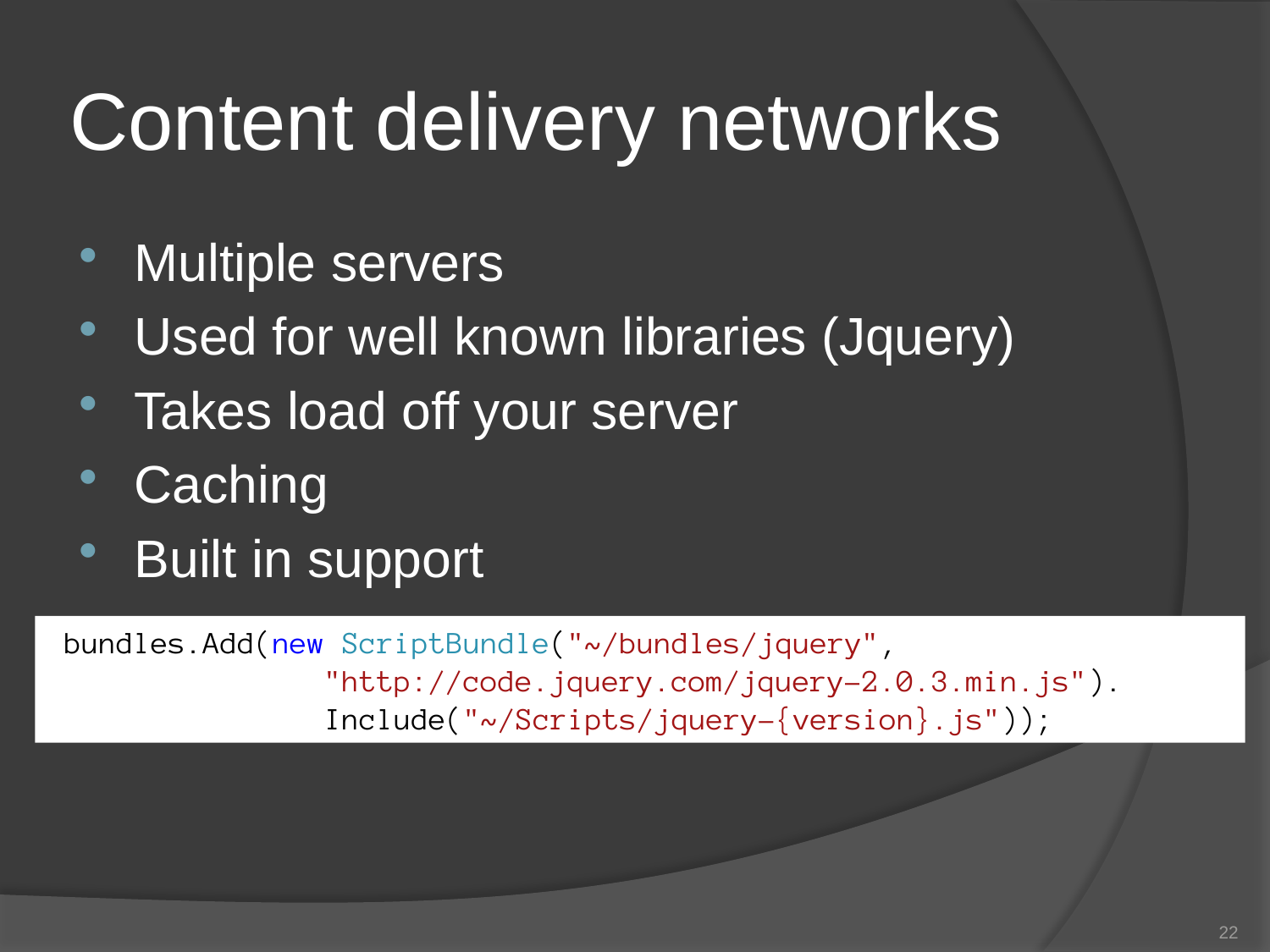

# Content delivery networks
Multiple servers
Used for well known libraries (Jquery)
Takes load off your server
Caching
Built in support

 bundles.Add(new ScriptBundle("~/bundles/jquery",
                "http://code.jquery.com/jquery-2.0.3.min.js").
                Include("~/Scripts/jquery-{version}.js"));
22